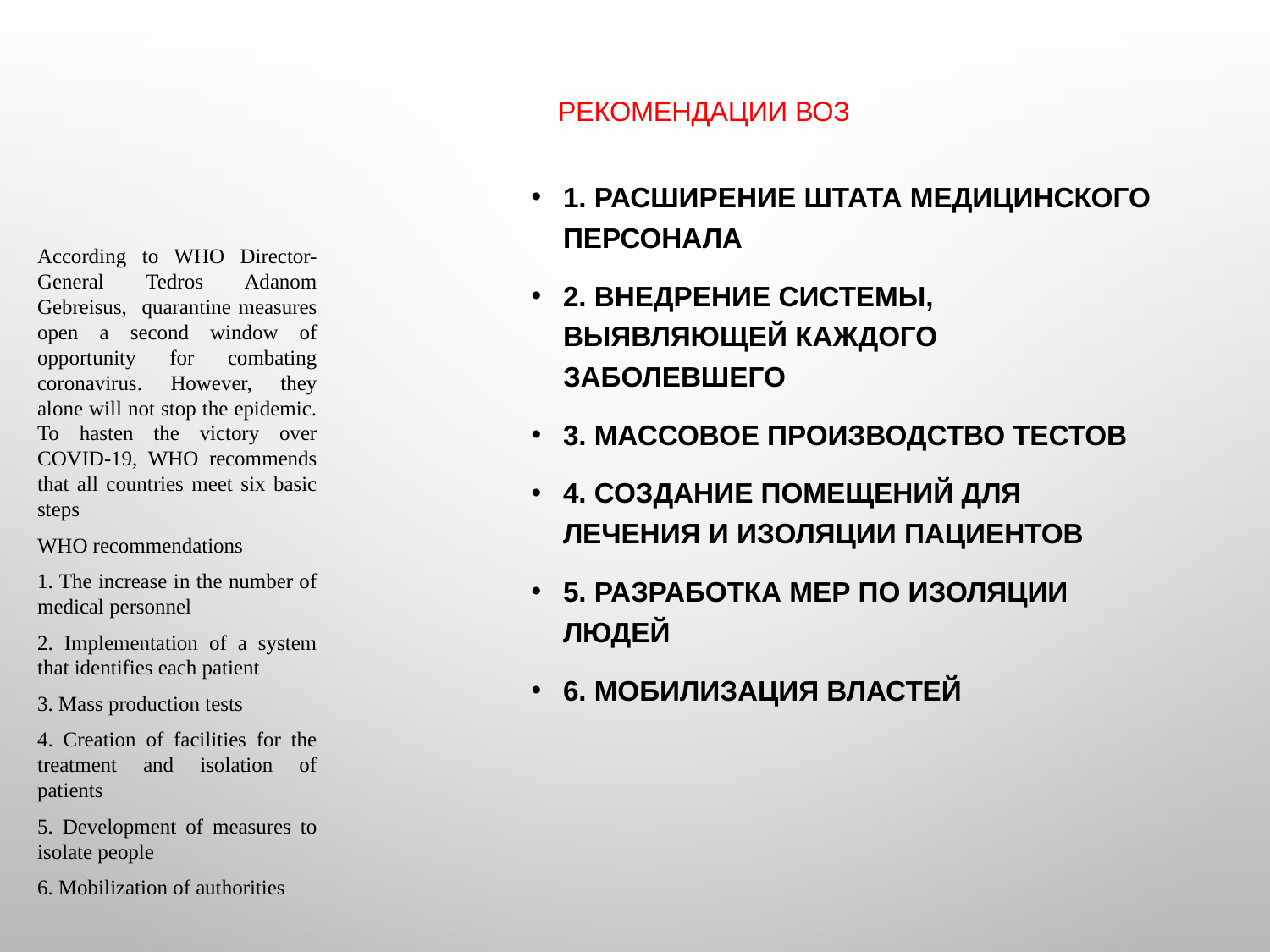

# Рекомендации ВОЗ
1. Расширение штата медицинского персонала
2. Внедрение системы, выявляющей каждого заболевшего
3. Массовое производство тестов
4. Создание помещений для лечения и изоляции пациентов
5. Разработка мер по изоляции людей
6. Мобилизация властей

According to WHO Director-General Tedros Adanom Gebreisus,  quarantine measures open a second window of opportunity for combating coronavirus. However, they alone will not stop the epidemic. To hasten the victory over COVID-19, WHO recommends that all countries meet six basic steps
WHO recommendations
1. The increase in the number of medical personnel
2. Implementation of a system that identifies each patient
3. Mass production tests
4. Creation of facilities for the treatment and isolation of patients
5. Development of measures to isolate people
6. Mobilization of authorities